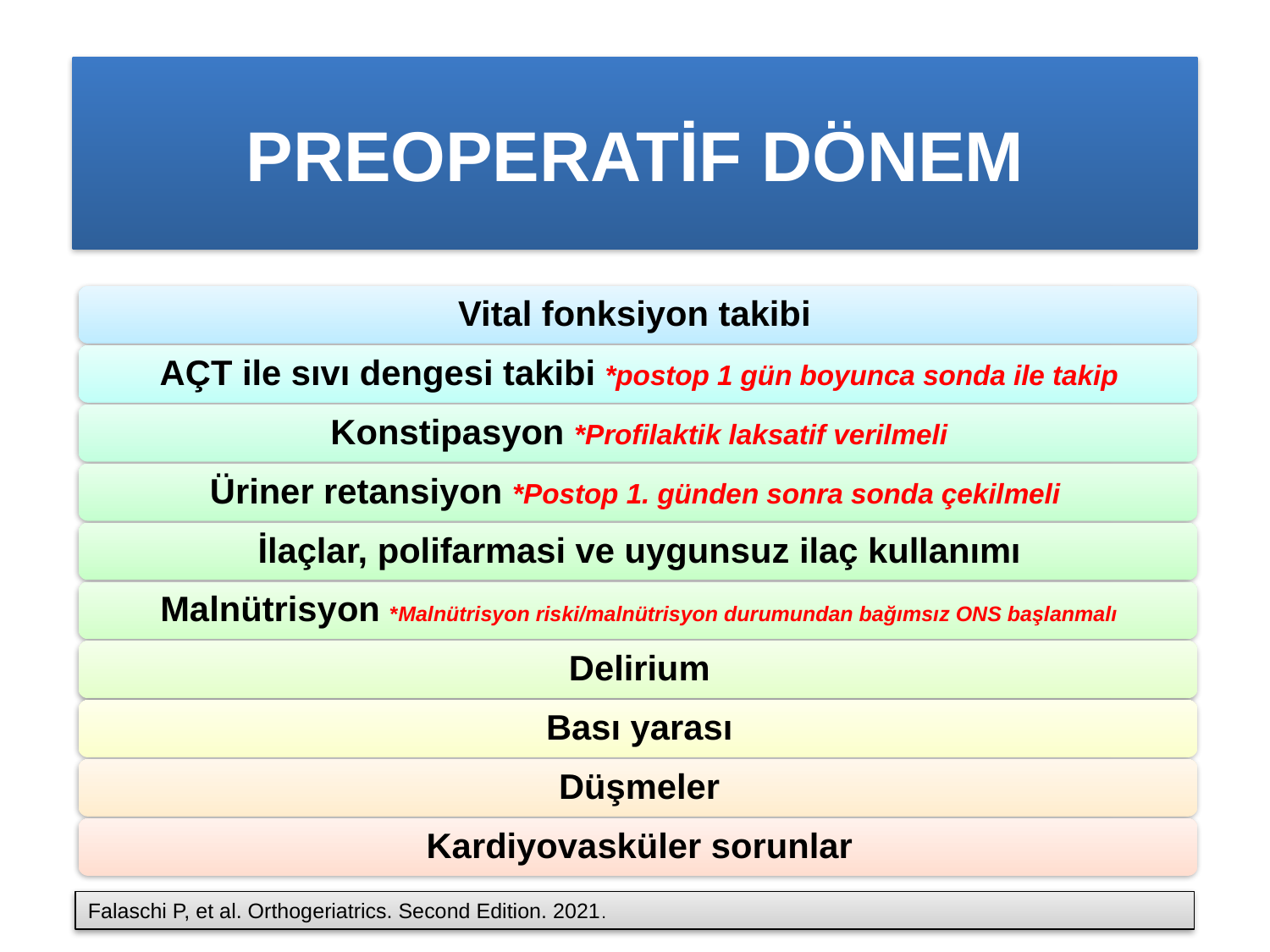

PREOPERATİF DÖNEM

Vital fonksiyon takibi
AÇT ile sıvı dengesi takibi *postop 1 gün boyunca sonda ile takip
Konstipasyon *Profilaktik laksatif verilmeli
Üriner retansiyon *Postop 1. günden sonra sonda çekilmeli
İlaçlar, polifarmasi ve uygunsuz ilaç kullanımı
Malnütrisyon *Malnütrisyon riski/malnütrisyon durumundan bağımsız ONS başlanmalı
Delirium
Bası yarası
Düşmeler
Kardiyovasküler sorunlar
Falaschi P, et al. Orthogeriatrics. Second Edition. 2021.